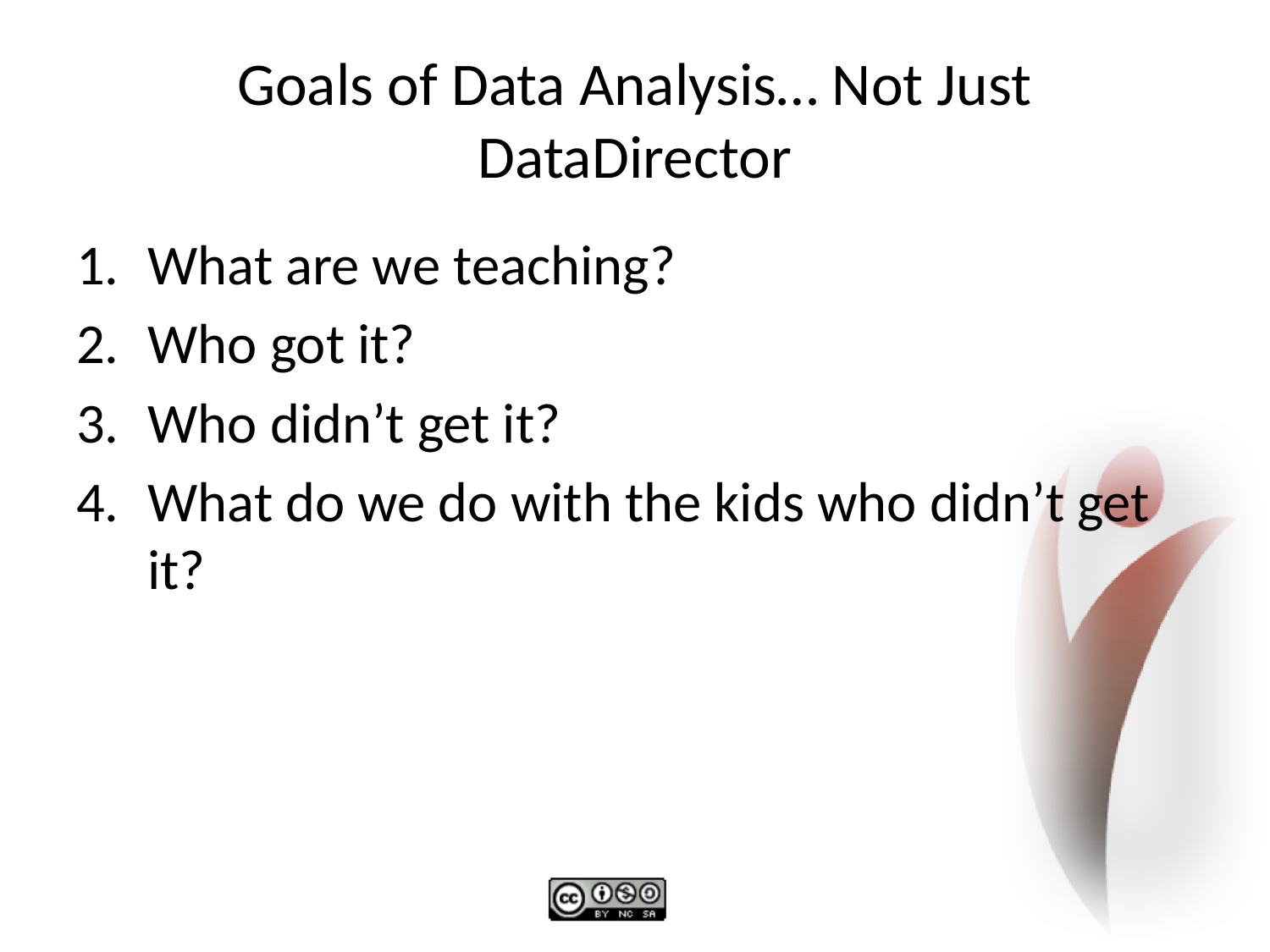

# Goals of Data Analysis… Not Just DataDirector
What are we teaching?
Who got it?
Who didn’t get it?
What do we do with the kids who didn’t get it?